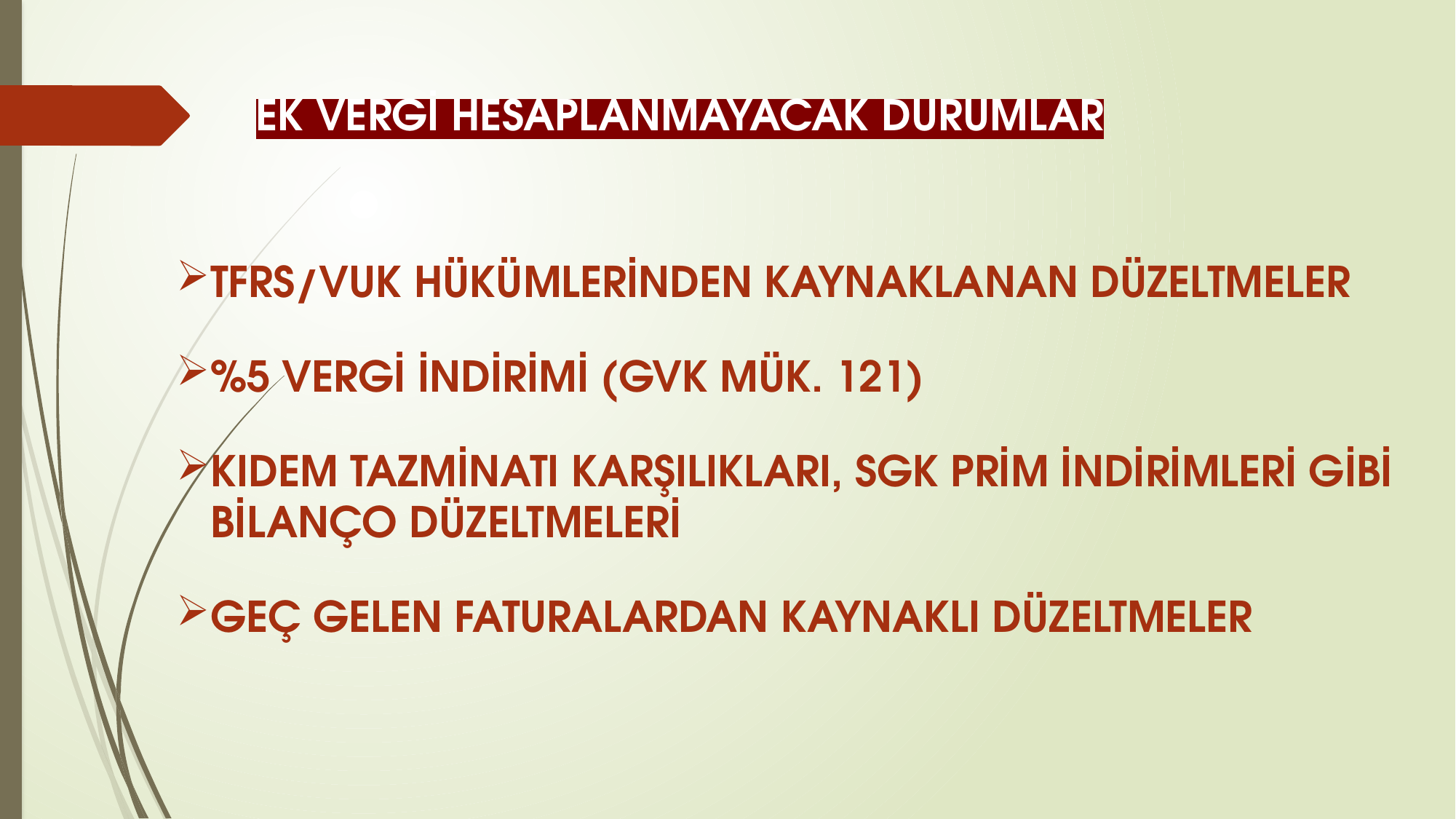

EK VERGİ HESAPLANMAYACAK DURUMLAR
TFRS/VUK HÜKÜMLERİNDEN KAYNAKLANAN DÜZELTMELER

%5 VERGİ İNDİRİMİ (GVK MÜK. 121)

KIDEM TAZMİNATI KARŞILIKLARI, SGK PRİM İNDİRİMLERİ GİBİ BİLANÇO DÜZELTMELERİ

GEÇ GELEN FATURALARDAN KAYNAKLI DÜZELTMELER